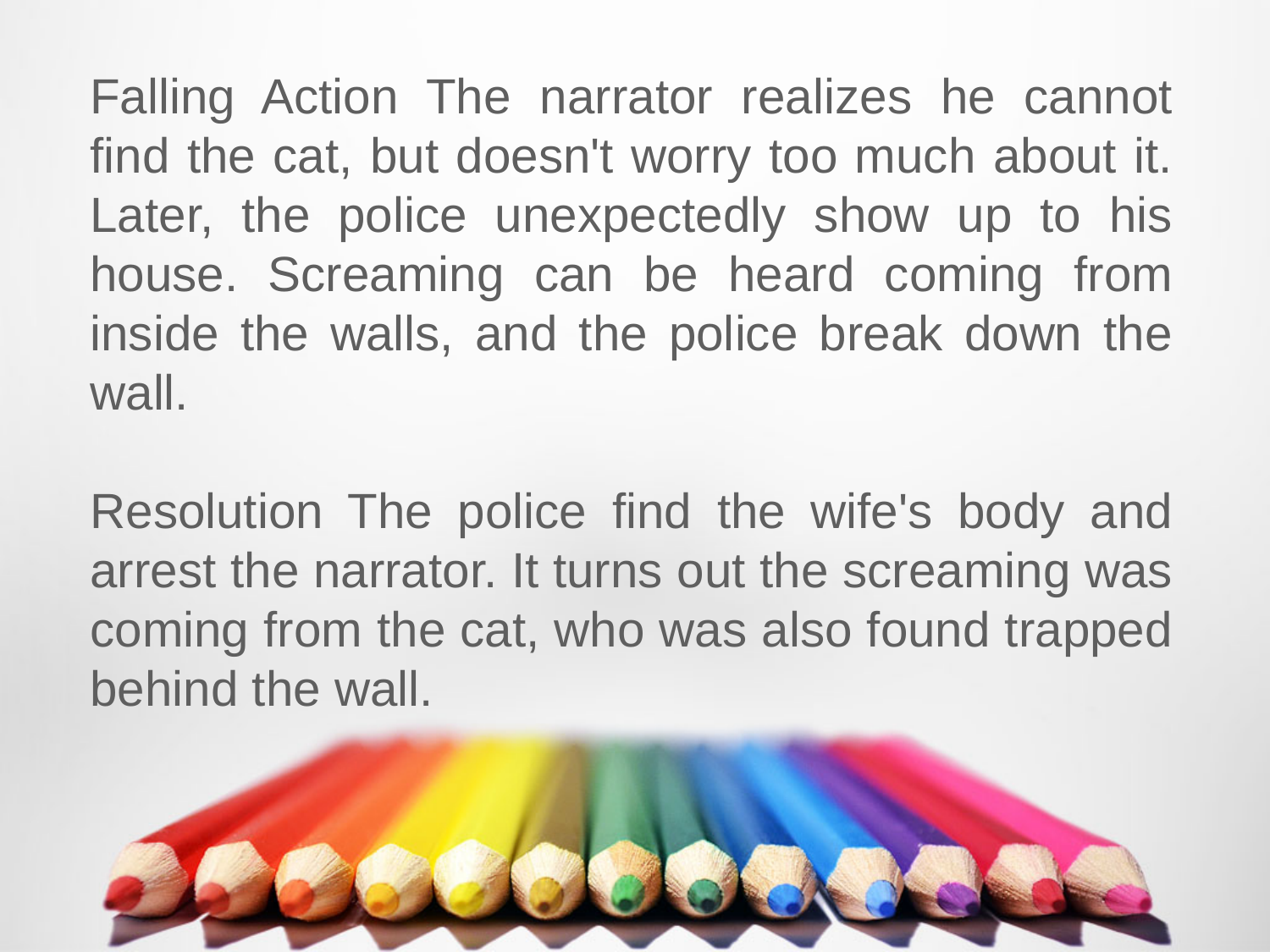

Falling Action The narrator realizes he cannot find the cat, but doesn't worry too much about it. Later, the police unexpectedly show up to his house. Screaming can be heard coming from inside the walls, and the police break down the wall.

Resolution The police find the wife's body and arrest the narrator. It turns out the screaming was coming from the cat, who was also found trapped behind the wall.